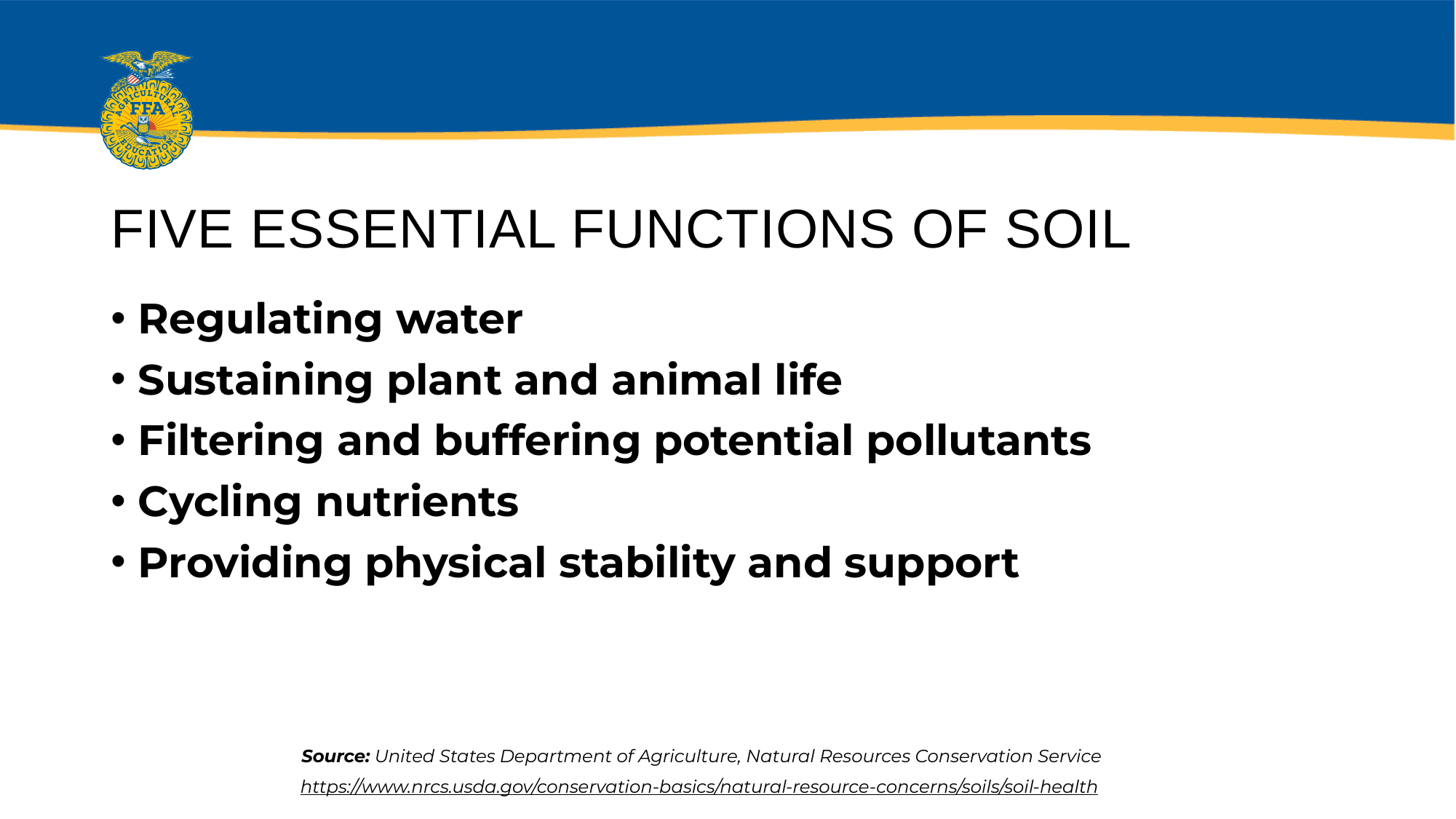

# Five Essential Functions of Soil
Regulating water
Sustaining plant and animal life
Filtering and buffering potential pollutants
Cycling nutrients
Providing physical stability and support
Source: United States Department of Agriculture, Natural Resources Conservation Service
https://www.nrcs.usda.gov/conservation-basics/natural-resource-concerns/soils/soil-health